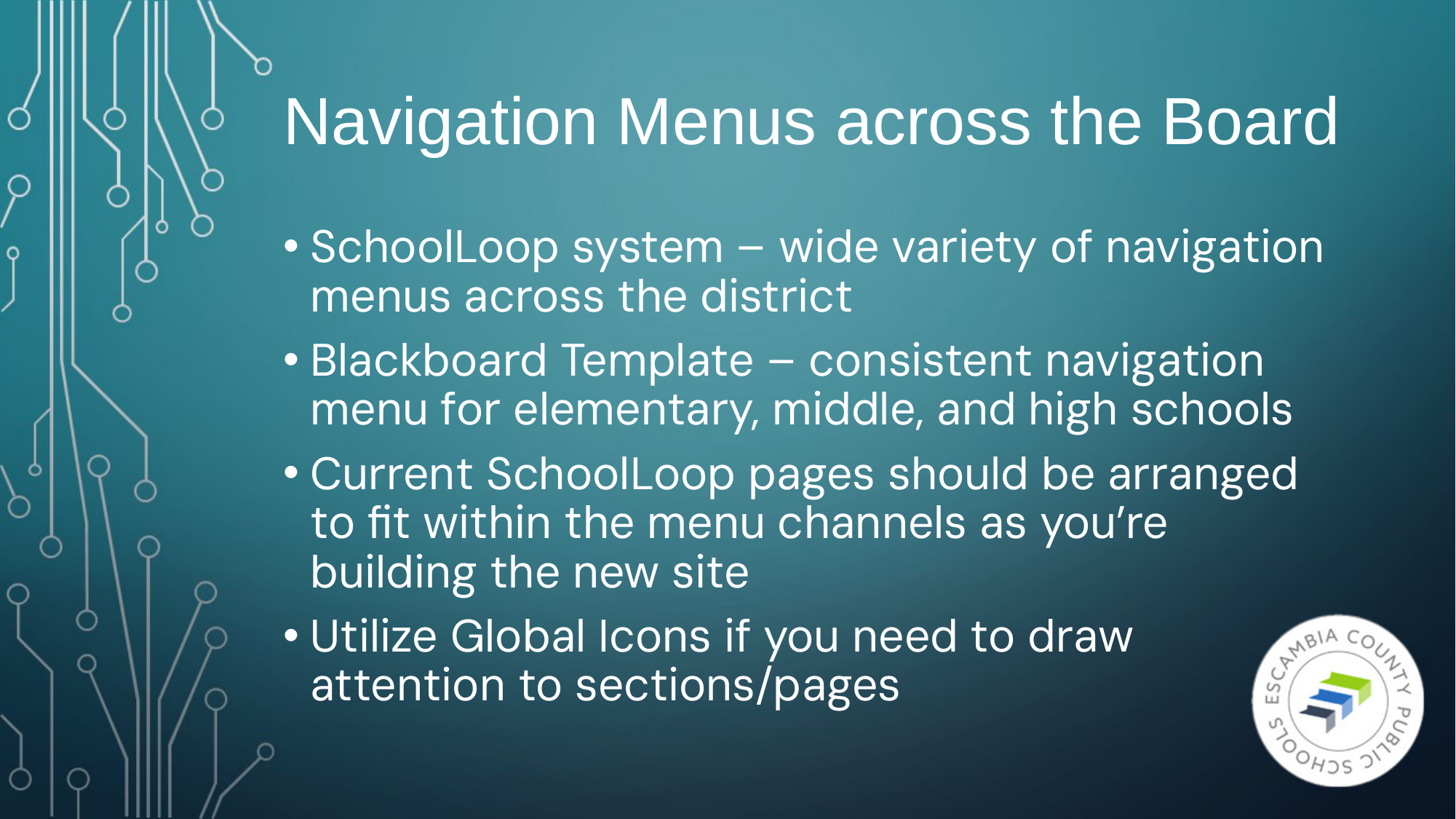

# Navigation Menus across the Board
SchoolLoop system – wide variety of navigation menus across the district
Blackboard Template – consistent navigation menu for elementary, middle, and high schools
Current SchoolLoop pages should be arranged to fit within the menu channels as you’re building the new site
Utilize Global Icons if you need to draw
attention to sections/pages